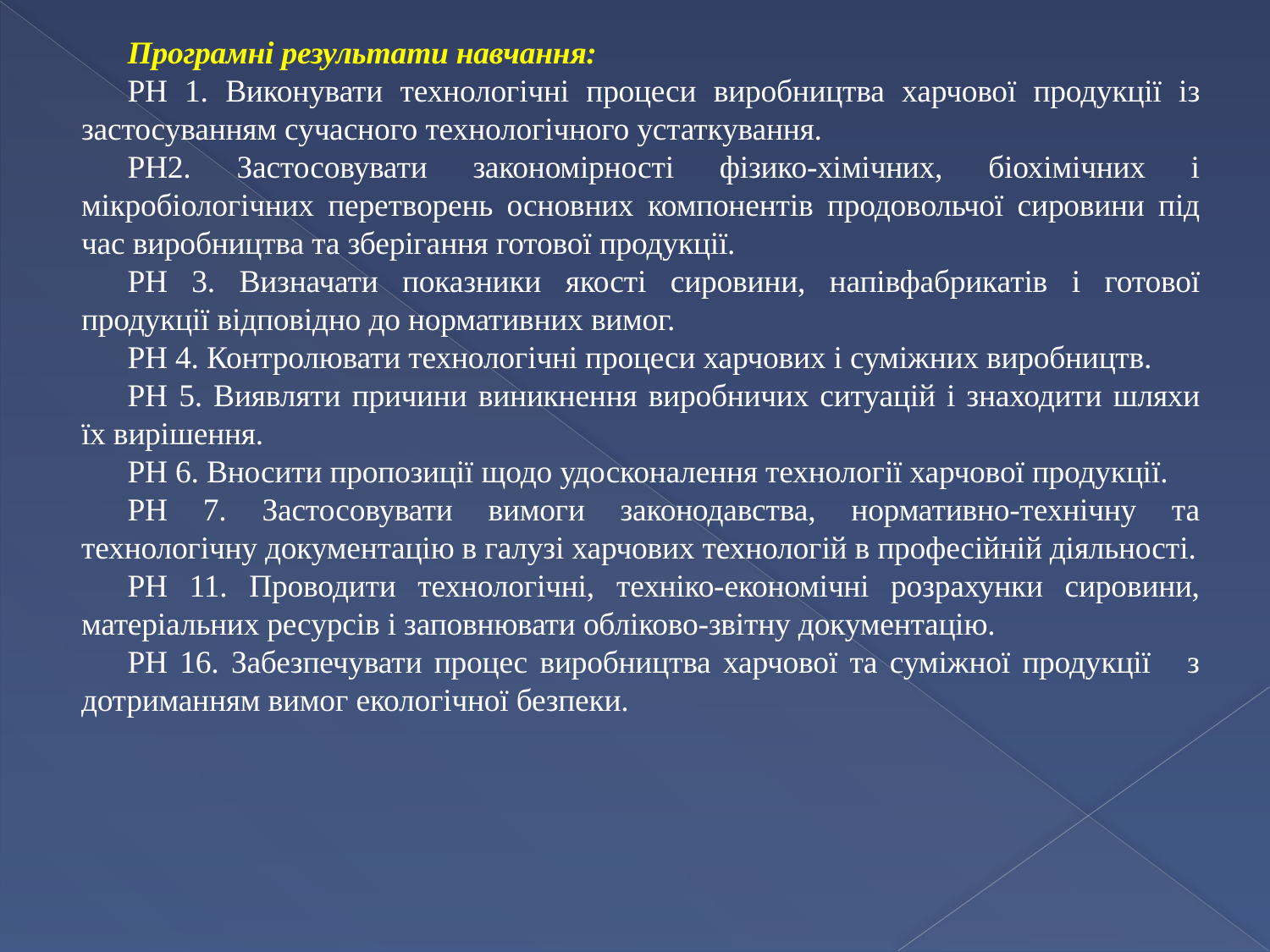

Програмні результати навчання:
РН 1. Виконувати технологічні процеси виробництва харчової продукції із застосуванням сучасного технологічного устаткування.
РН2. Застосовувати закономірності фізико-хімічних, біохімічних і мікробіологічних перетворень основних компонентів продовольчої сировини під час виробництва та зберігання готової продукції.
РН 3. Визначати показники якості сировини, напівфабрикатів і готової продукції відповідно до нормативних вимог.
РН 4. Контролювати технологічні процеси харчових і суміжних виробництв.
РН 5. Виявляти причини виникнення виробничих ситуацій і знаходити шляхи їх вирішення.
РН 6. Вносити пропозиції щодо удосконалення технології харчової продукції.
РН 7. Застосовувати вимоги законодавства, нормативно-технічну та технологічну документацію в галузі харчових технологій в професійній діяльності.
РН 11. Проводити технологічні, техніко-економічні розрахунки сировини, матеріальних ресурсів і заповнювати обліково-звітну документацію.
РН 16. Забезпечувати процес виробництва харчової та суміжної продукції   з дотриманням вимог екологічної безпеки.